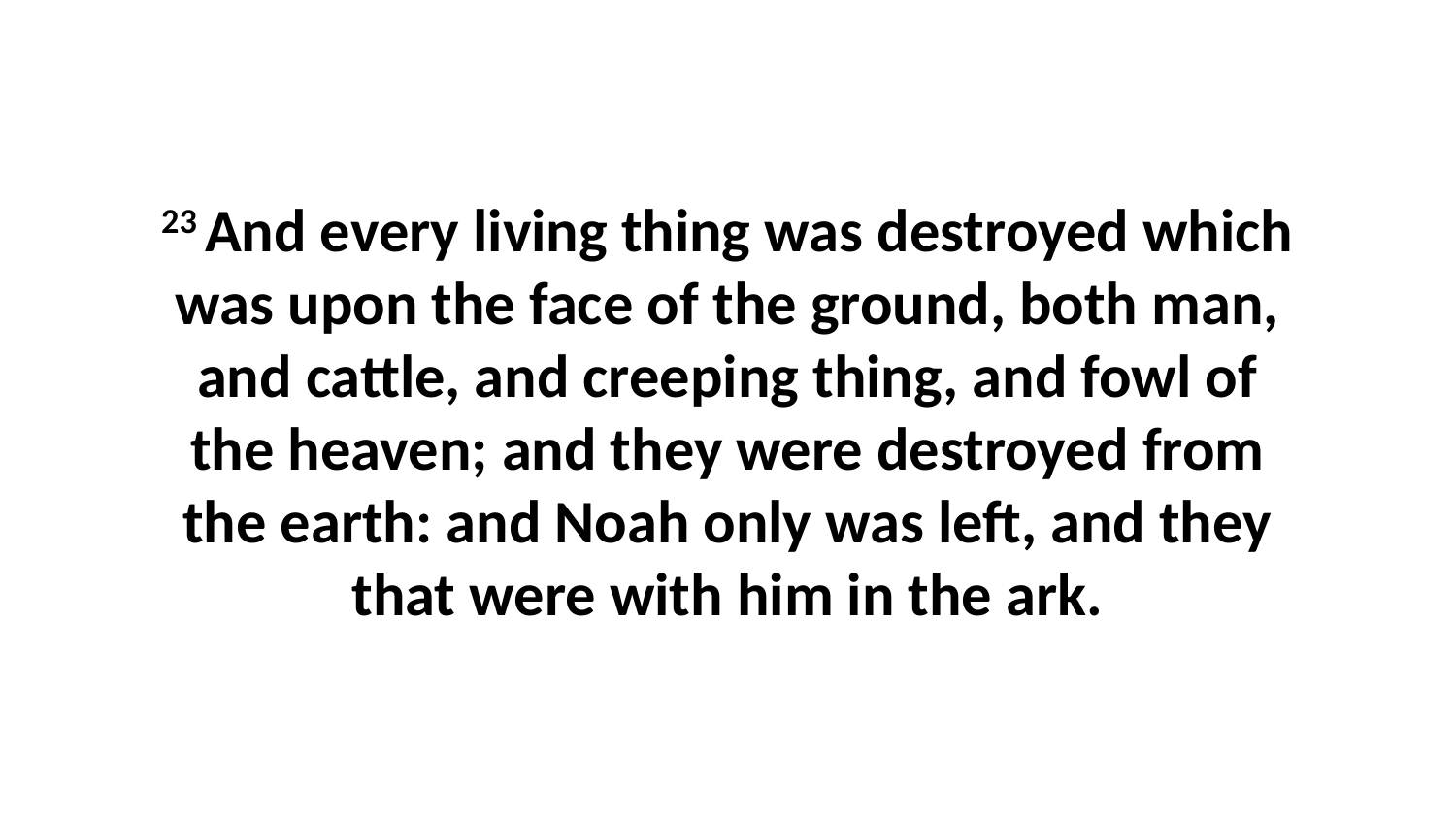

23 And every living thing was destroyed which was upon the face of the ground, both man, and cattle, and creeping thing, and fowl of the heaven; and they were destroyed from the earth: and Noah only was left, and they that were with him in the ark.